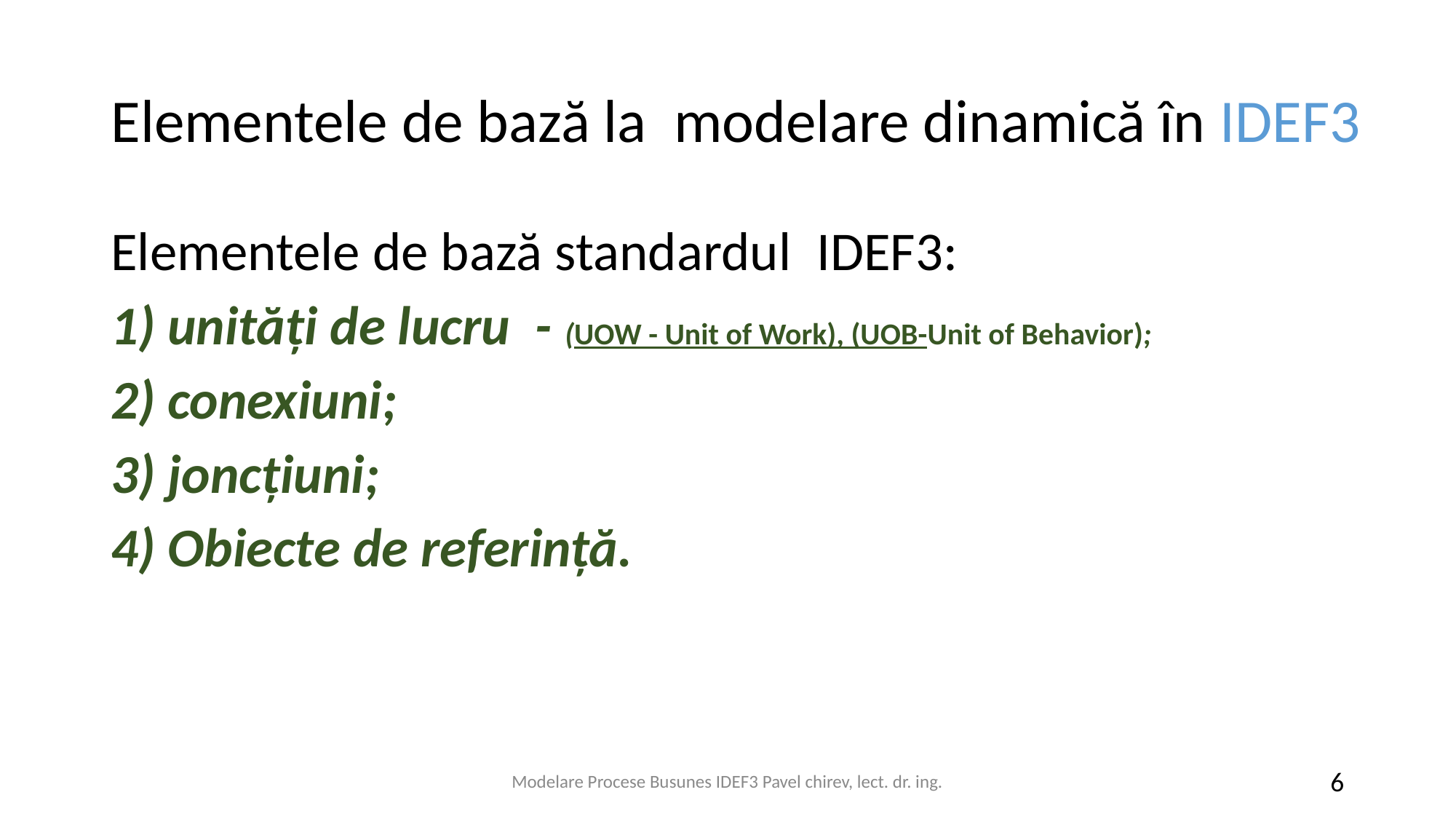

# Elementele de bază la  modelare dinamică în IDEF3
Elementele de bază standardul  IDEF3:
1) unități de lucru  - (UOW - Unit of Work), (UOB-Unit of Behavior);
2) conexiuni;
3) joncțiuni;
4) Obiecte de referință.
Modelare Procese Busunes IDEF3 Pavel chirev, lect. dr. ing.
6